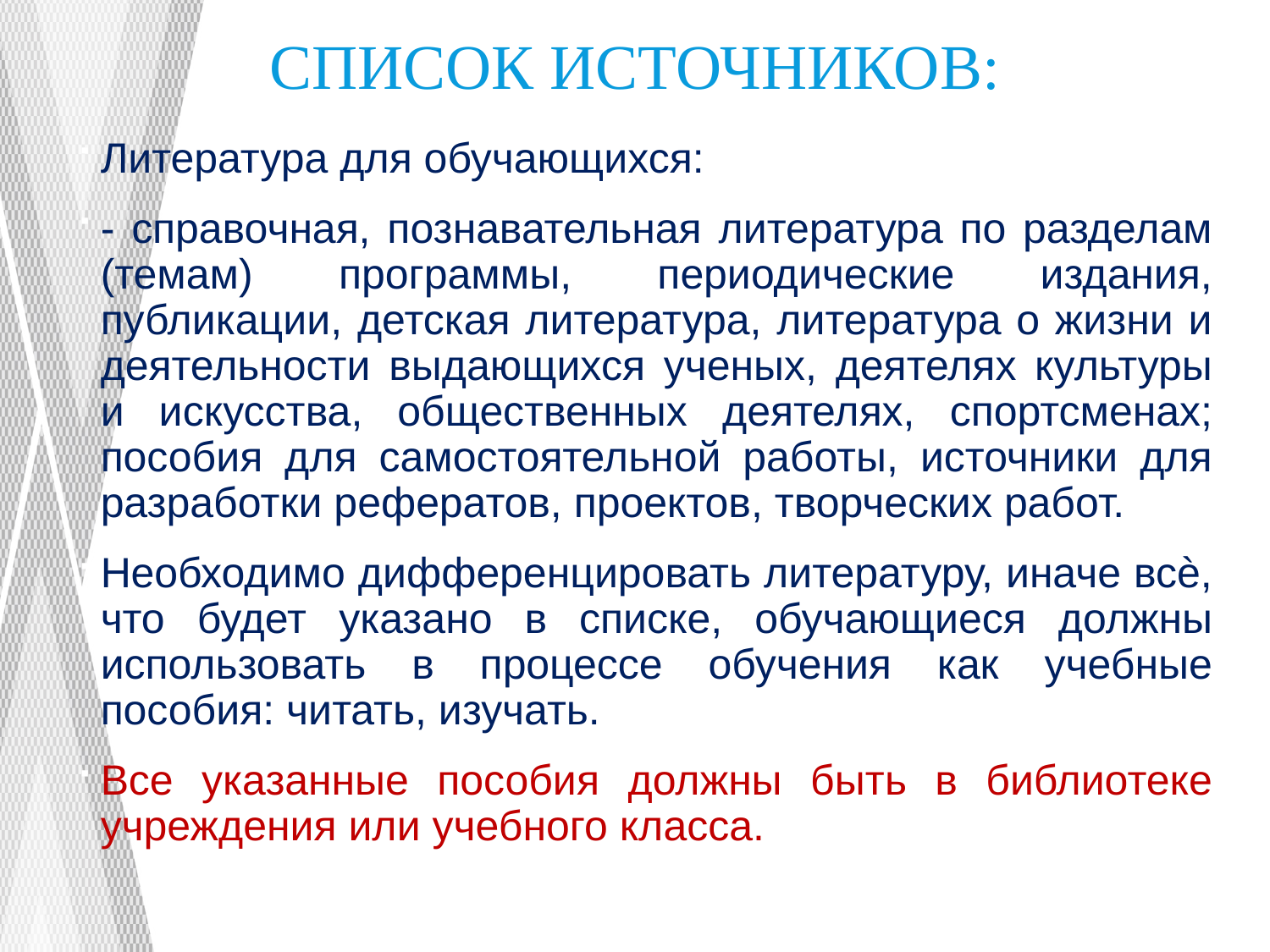

# СПИСОК ИСТОЧНИКОВ:
Литература для обучающихся:
- справочная, познавательная литература по разделам (темам) программы, периодические издания, публикации, детская литература, литература о жизни и деятельности выдающихся ученых, деятелях культуры и искусства, общественных деятелях, спортсменах; пособия для самостоятельной работы, источники для разработки рефератов, проектов, творческих работ.
Необходимо дифференцировать литературу, иначе всѐ, что будет указано в списке, обучающиеся должны использовать в процессе обучения как учебные пособия: читать, изучать.
Все указанные пособия должны быть в библиотеке учреждения или учебного класса.